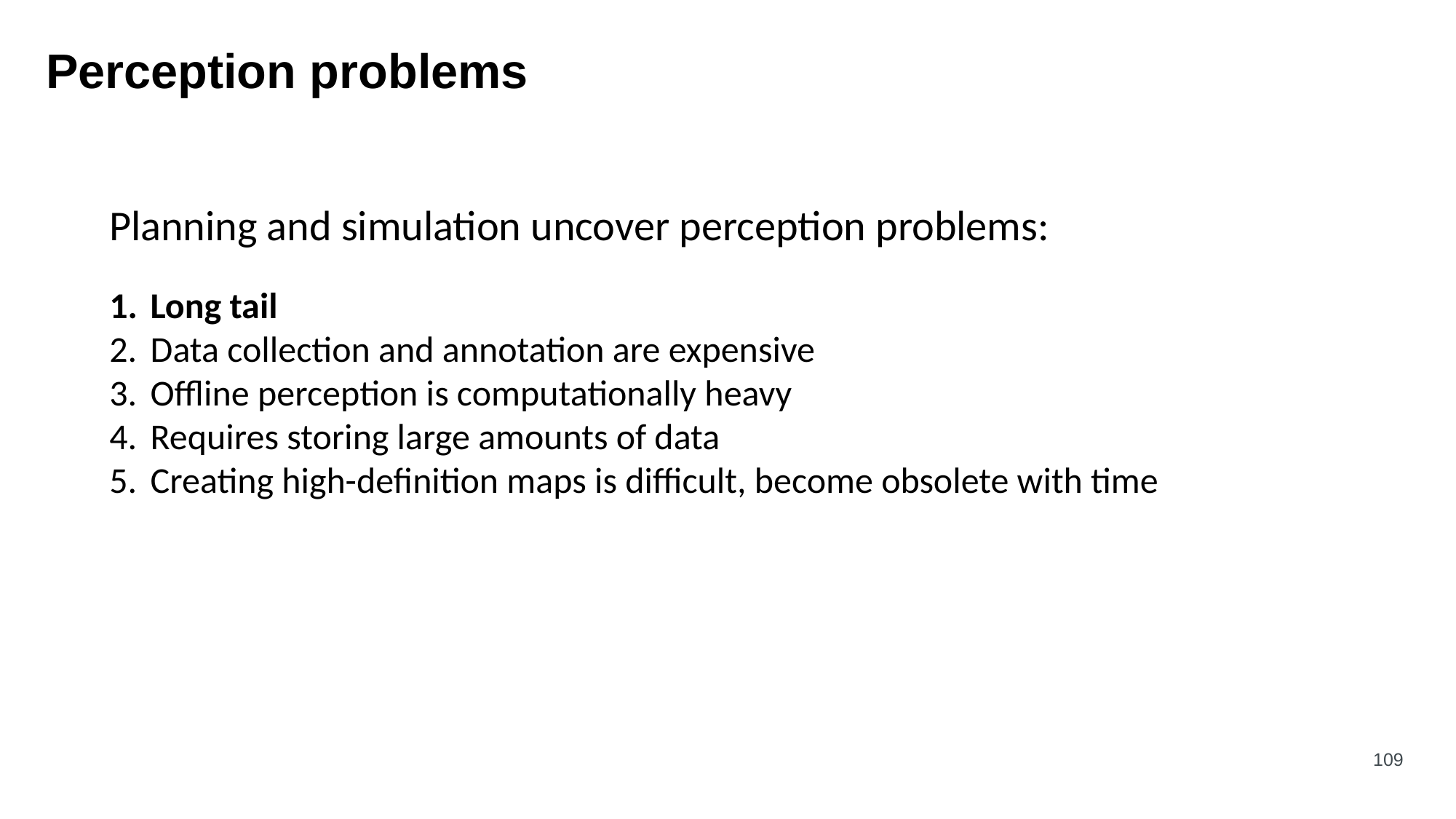

Perception problems
Planning and simulation uncover perception problems:

Long tail
Data collection and annotation are expensive
Offline perception is computationally heavy
Requires storing large amounts of data
Creating high-definition maps is difficult, become obsolete with time
109